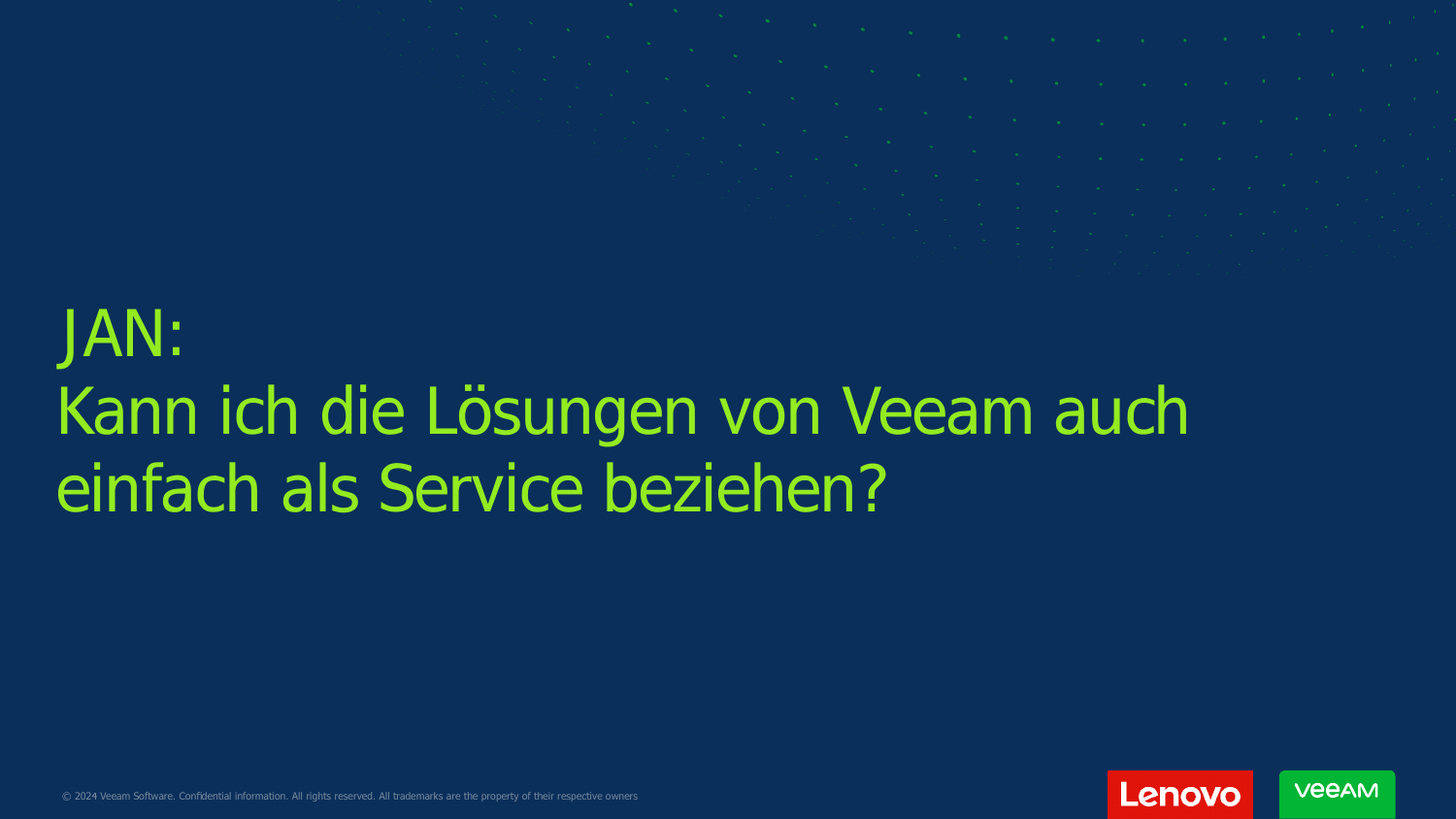

JAN:
Kann ich die Lösungen von Veeam auch einfach als Service beziehen?